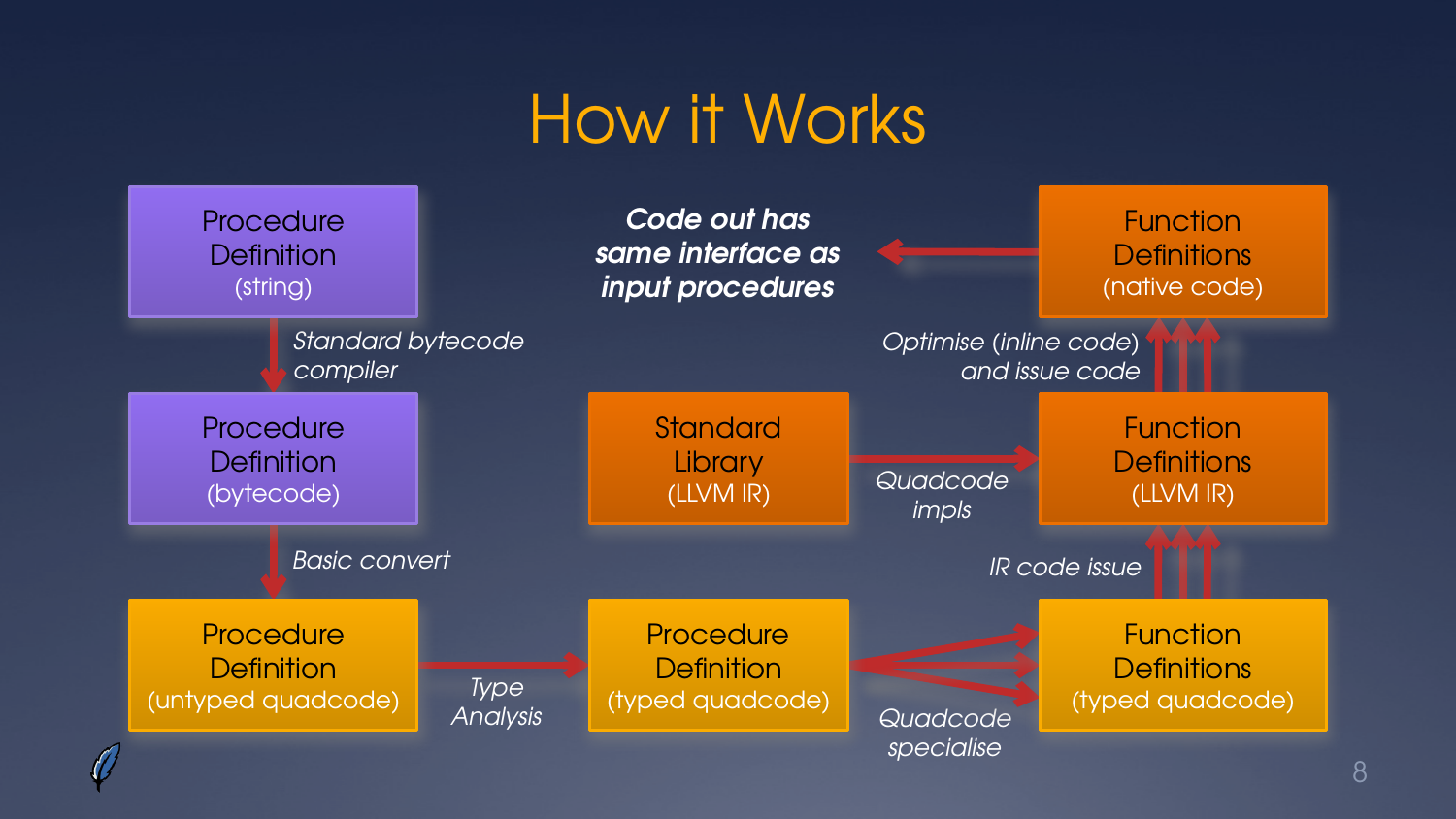

# How it Works

Procedure
Definition
(string)
Function
Definitions
(native code)
Code out has
same interface as
input procedures
Standard bytecode
compiler
Optimise (inline code)
and issue code

Procedure
Definition
(bytecode)
Standard
Library
(LLVM IR)
Function
Definitions
(LLVM IR)
Quadcode
impls
Basic convert
IR code issue

Procedure
Definition
(untyped quadcode)
Procedure
Definition
(typed quadcode)

Function
Definitions
(typed quadcode)

Type
Analysis

Quadcode
specialise
8